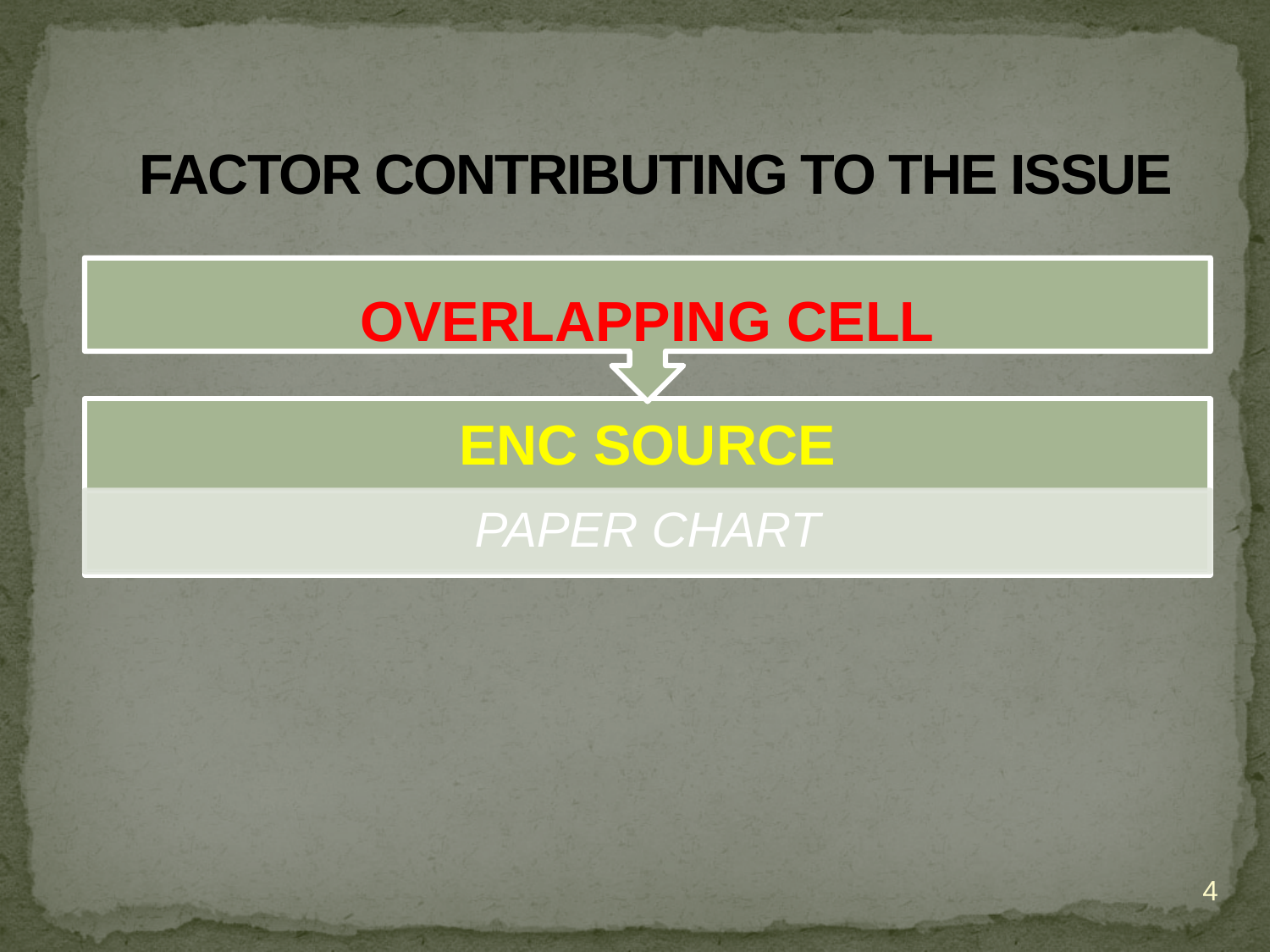

FACTOR CONTRIBUTING TO THE ISSUE
ENC SOURCE
PAPER CHART

OVERLAPPING CELL

4